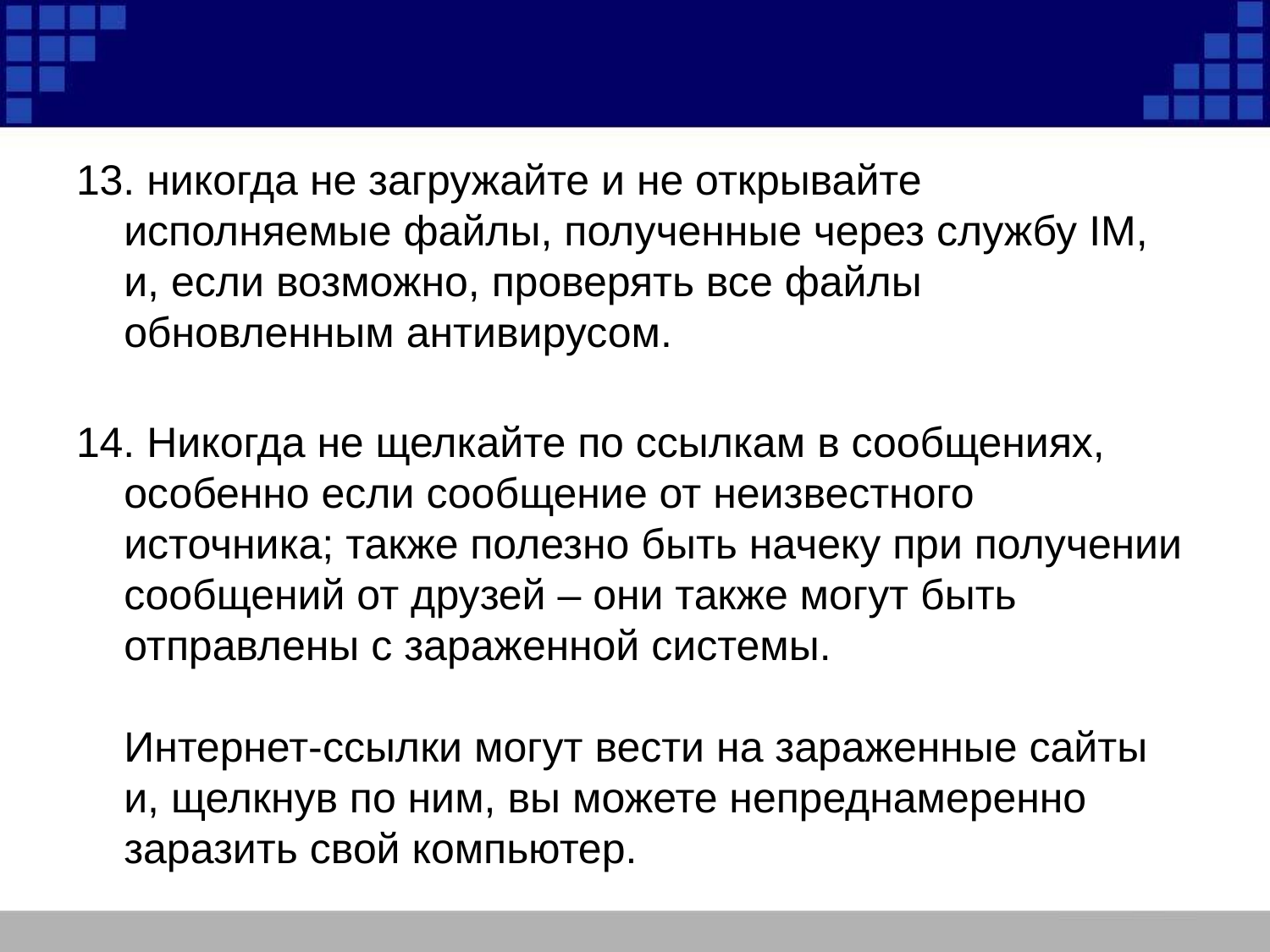

13. никогда не загружайте и не открывайте исполняемые файлы, полученные через службу IM, и, если возможно, проверять все файлы обновленным антивирусом.
14. Никогда не щелкайте по ссылкам в сообщениях, особенно если сообщение от неизвестного источника; также полезно быть начеку при получении сообщений от друзей – они также могут быть отправлены с зараженной системы.
Интернет-ссылки могут вести на зараженные сайты и, щелкнув по ним, вы можете непреднамеренно заразить свой компьютер.